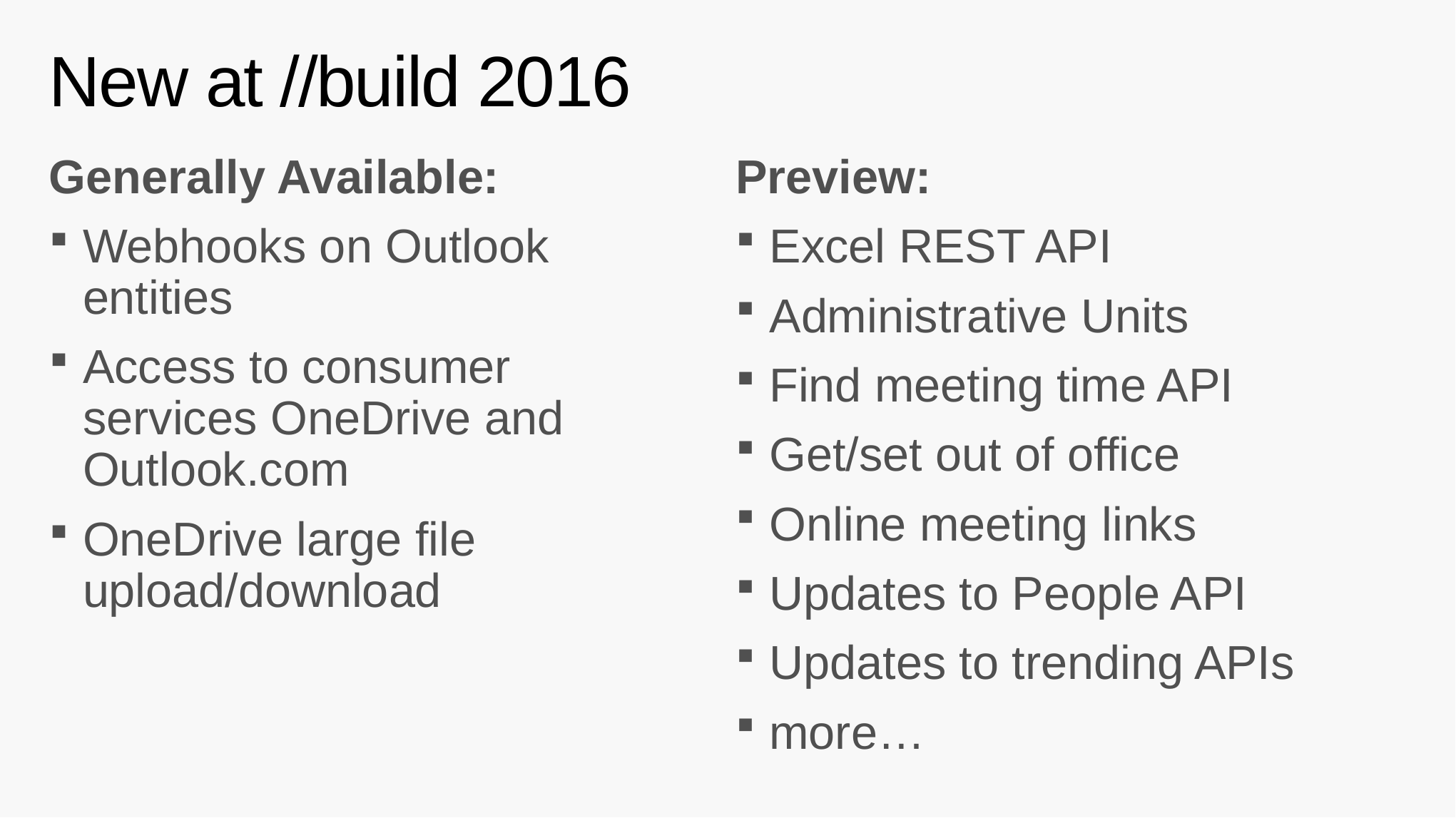

# New at //build 2016
Generally Available:
Webhooks on Outlook entities
Access to consumer services OneDrive and Outlook.com
OneDrive large file upload/download

Preview:
Excel REST API
Administrative Units
Find meeting time API
Get/set out of office
Online meeting links
Updates to People API
Updates to trending APIs
more…